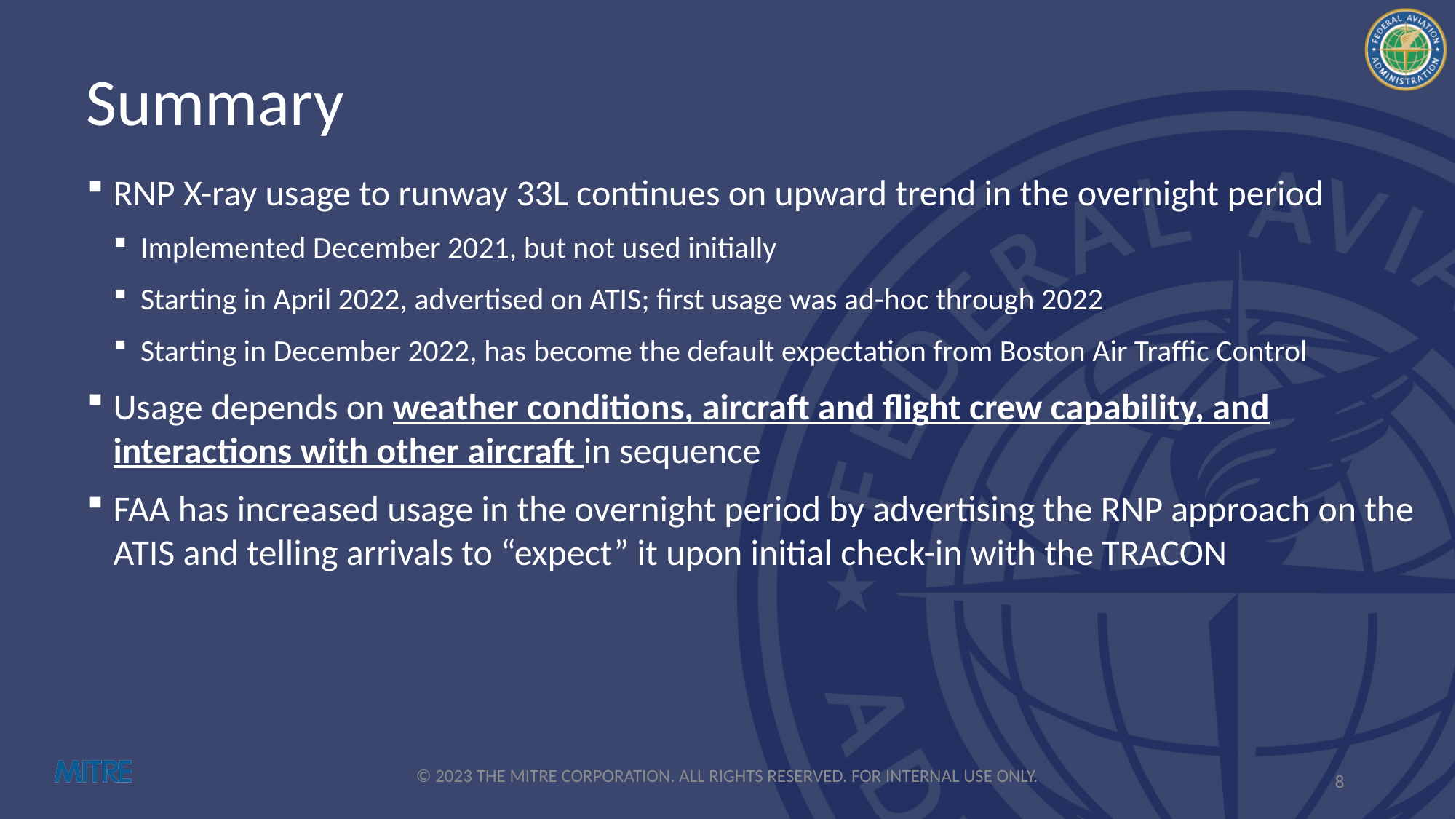

# Summary
RNP X-ray usage to runway 33L continues on upward trend in the overnight period
Implemented December 2021, but not used initially
Starting in April 2022, advertised on ATIS; first usage was ad-hoc through 2022
Starting in December 2022, has become the default expectation from Boston Air Traffic Control
Usage depends on weather conditions, aircraft and flight crew capability, and interactions with other aircraft in sequence
FAA has increased usage in the overnight period by advertising the RNP approach on the ATIS and telling arrivals to “expect” it upon initial check-in with the TRACON
8
© 2023 THE MITRE CORPORATION. ALL RIGHTS RESERVED. FOR INTERNAL USE ONLY.